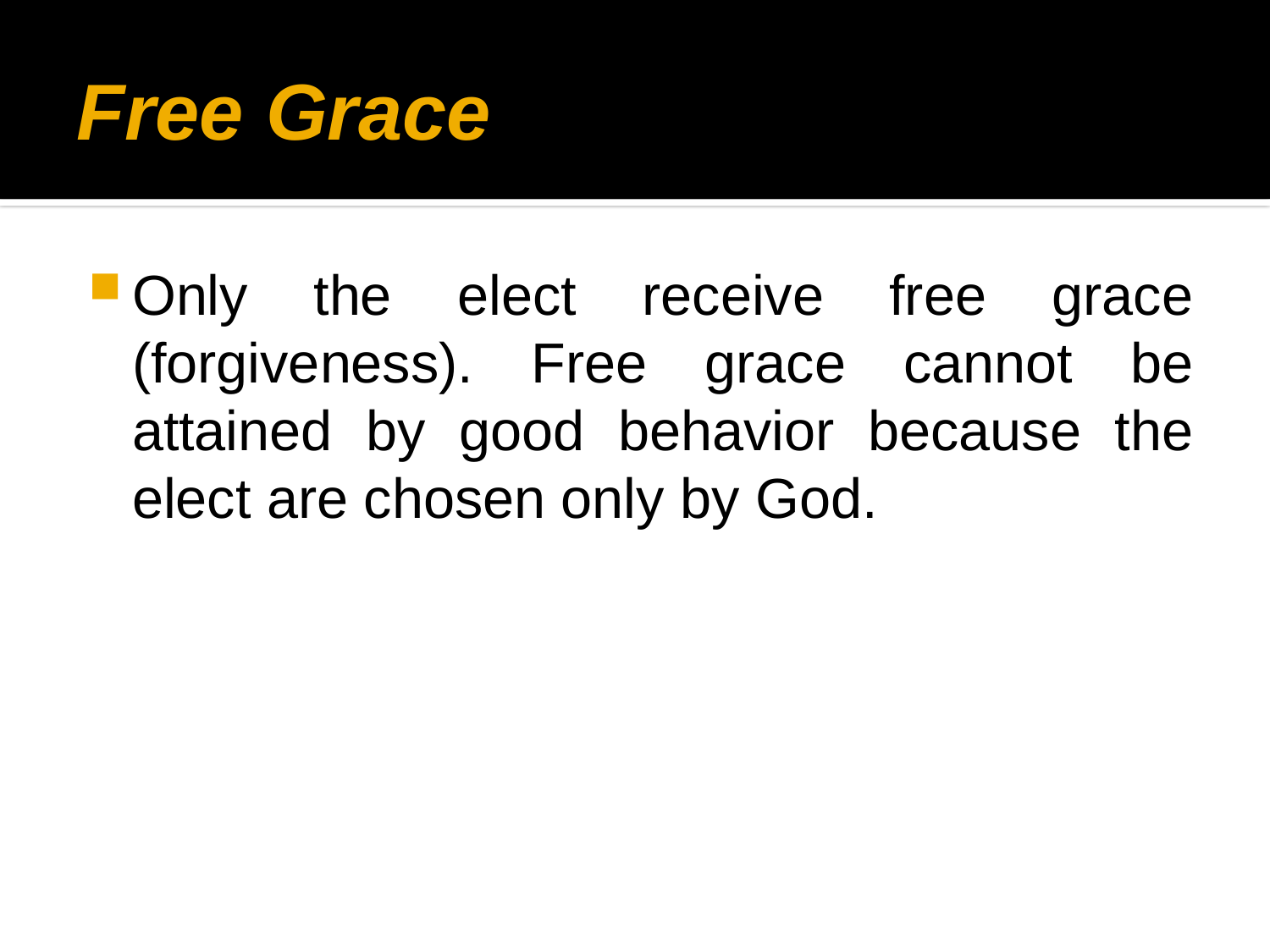

# Free Grace
Only the elect receive free grace (forgiveness). Free grace cannot be attained by good behavior because the elect are chosen only by God.